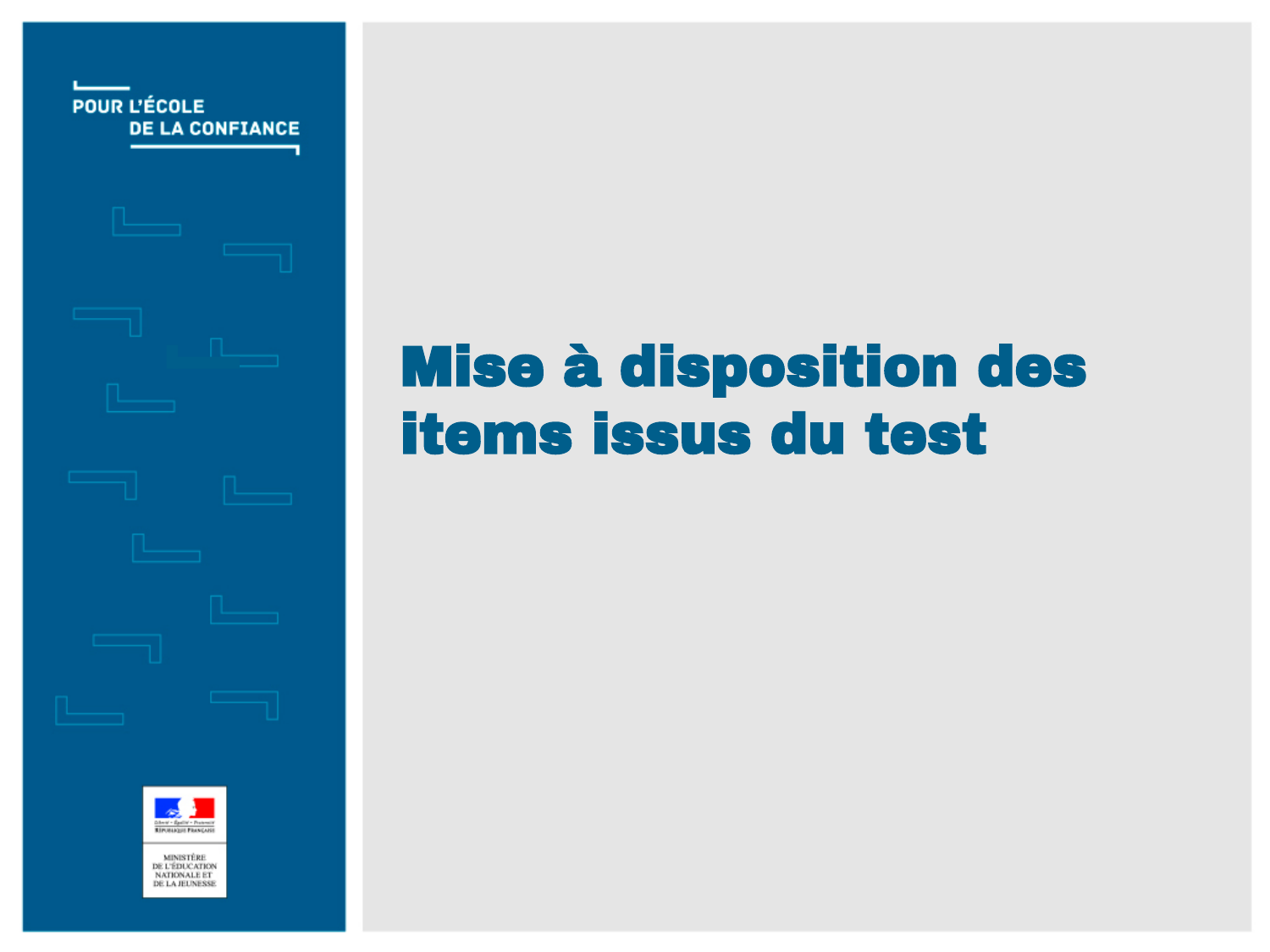

# Mise à disposition des items issus du test